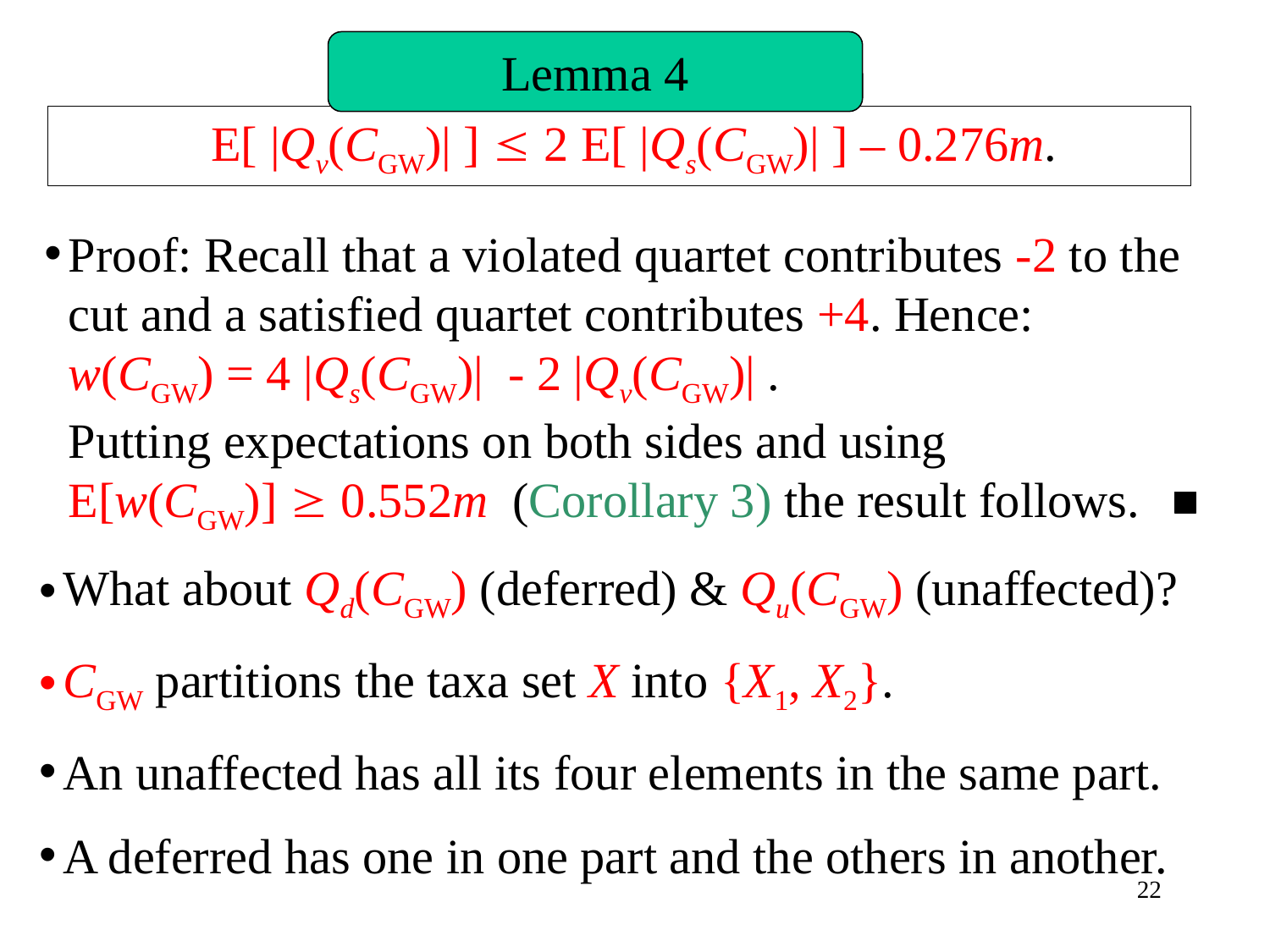

Lemma 4
		E[ |Qv(CGW)| ] ≤ 2 E[ |Qs(CGW)| ] – 0.276m.
Proof: Recall that a violated quartet contributes -2 to the cut and a satisfied quartet contributes +4. Hence:
w(CGW) = 4 |Qs(CGW)|  - 2 |Qv(CGW)| .
Putting expectations on both sides and using
E[w(CGW)] ≥ 0.552m  (Corollary 3) the result follows.

What about Qd(CGW) (deferred) & Qu(CGW) (unaffected)?
CGW partitions the taxa set X into {X1, X2}.
An unaffected has all its four elements in the same part.
A deferred has one in one part and the others in another.
22